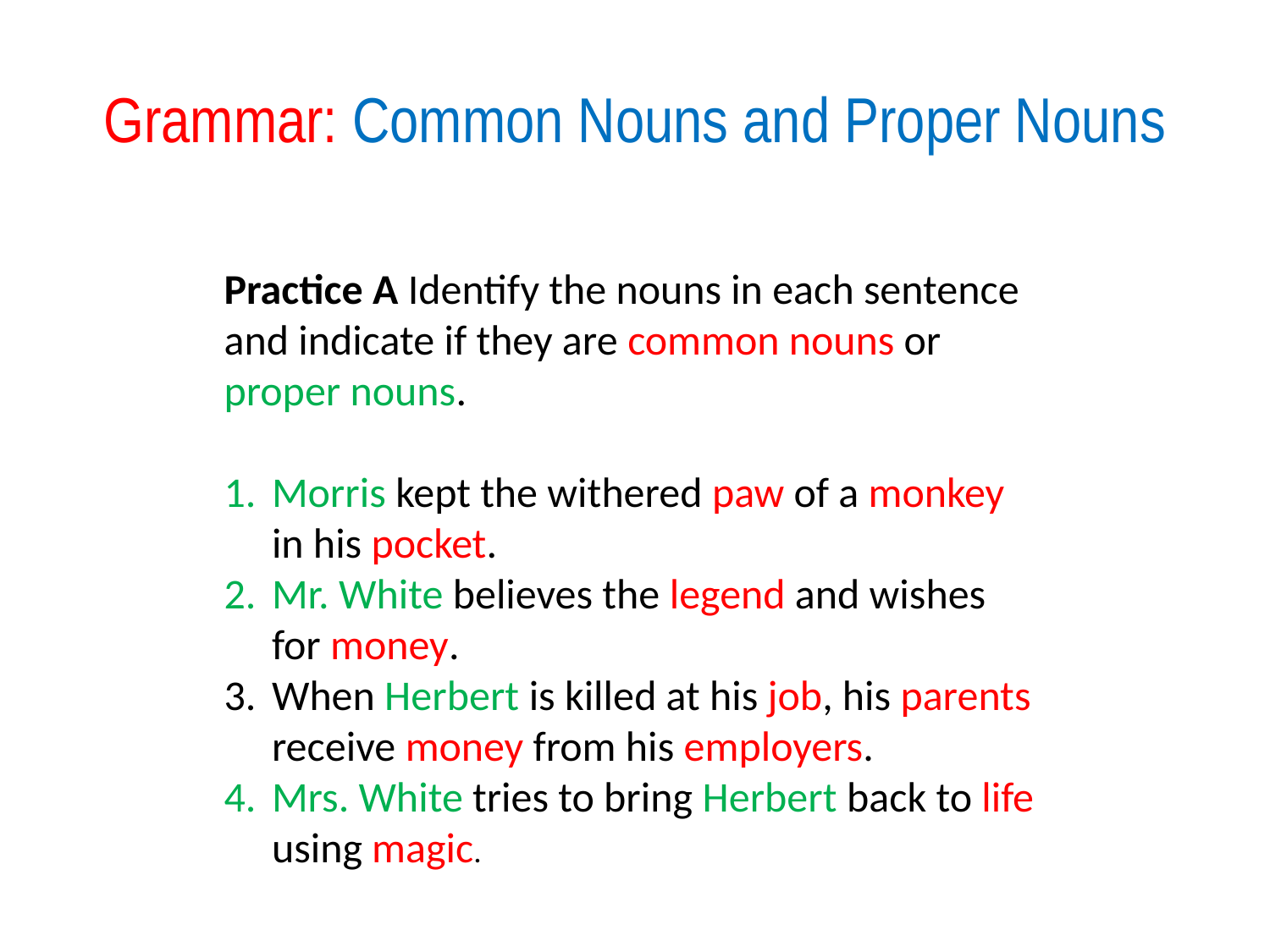

# Grammar: Common Nouns and Proper Nouns
Practice A Identify the nouns in each sentence and indicate if they are common nouns or proper nouns.

Morris kept the withered paw of a monkey in his pocket.
Mr. White believes the legend and wishes for money.
When Herbert is killed at his job, his parents receive money from his employers.
Mrs. White tries to bring Herbert back to life using magic.